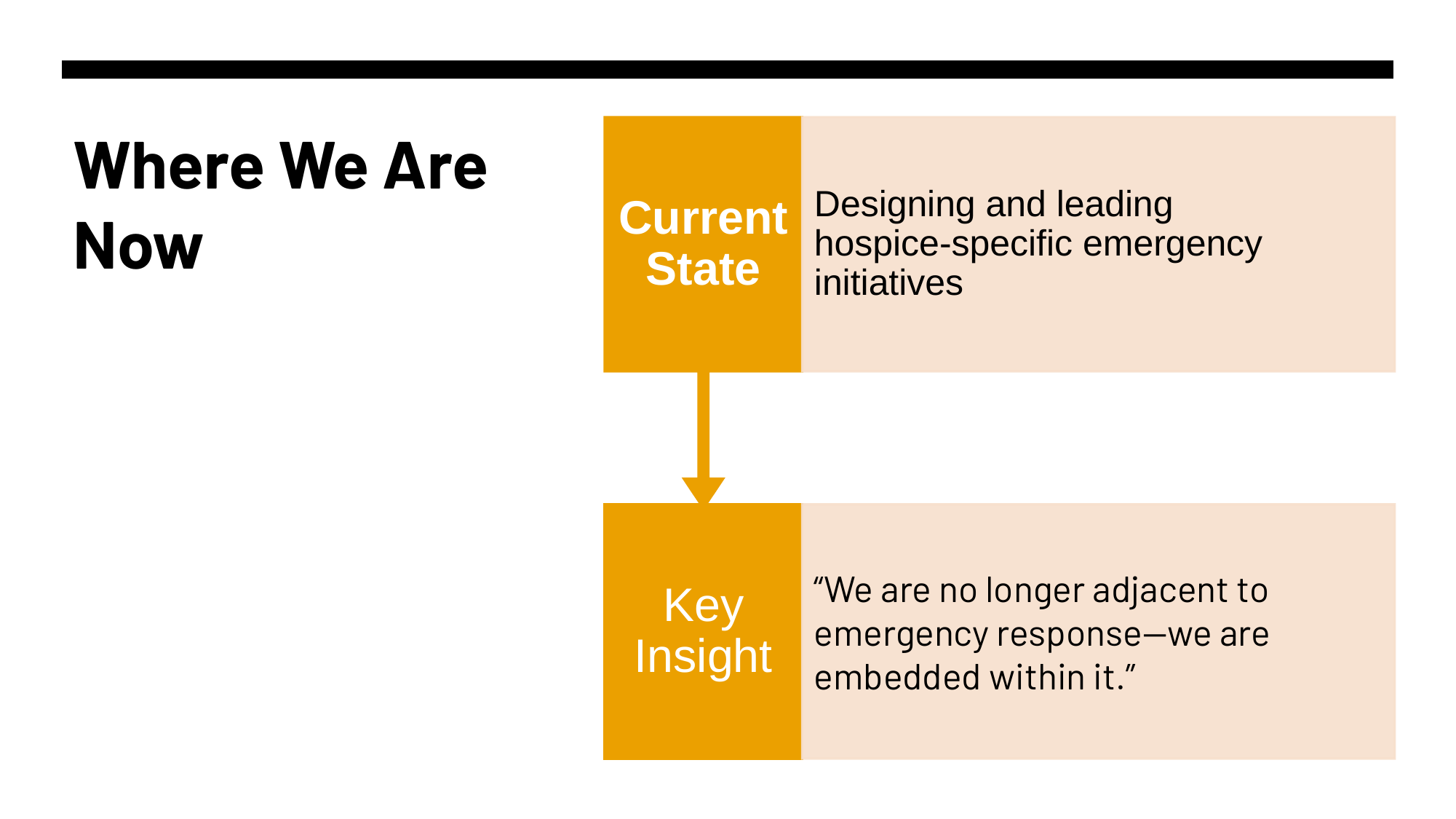

# Where We Are Now
Key Insight
“We are no longer adjacent to emergency response—we are embedded within it.”
Current State
Designing and leading hospice‑specific emergency initiatives